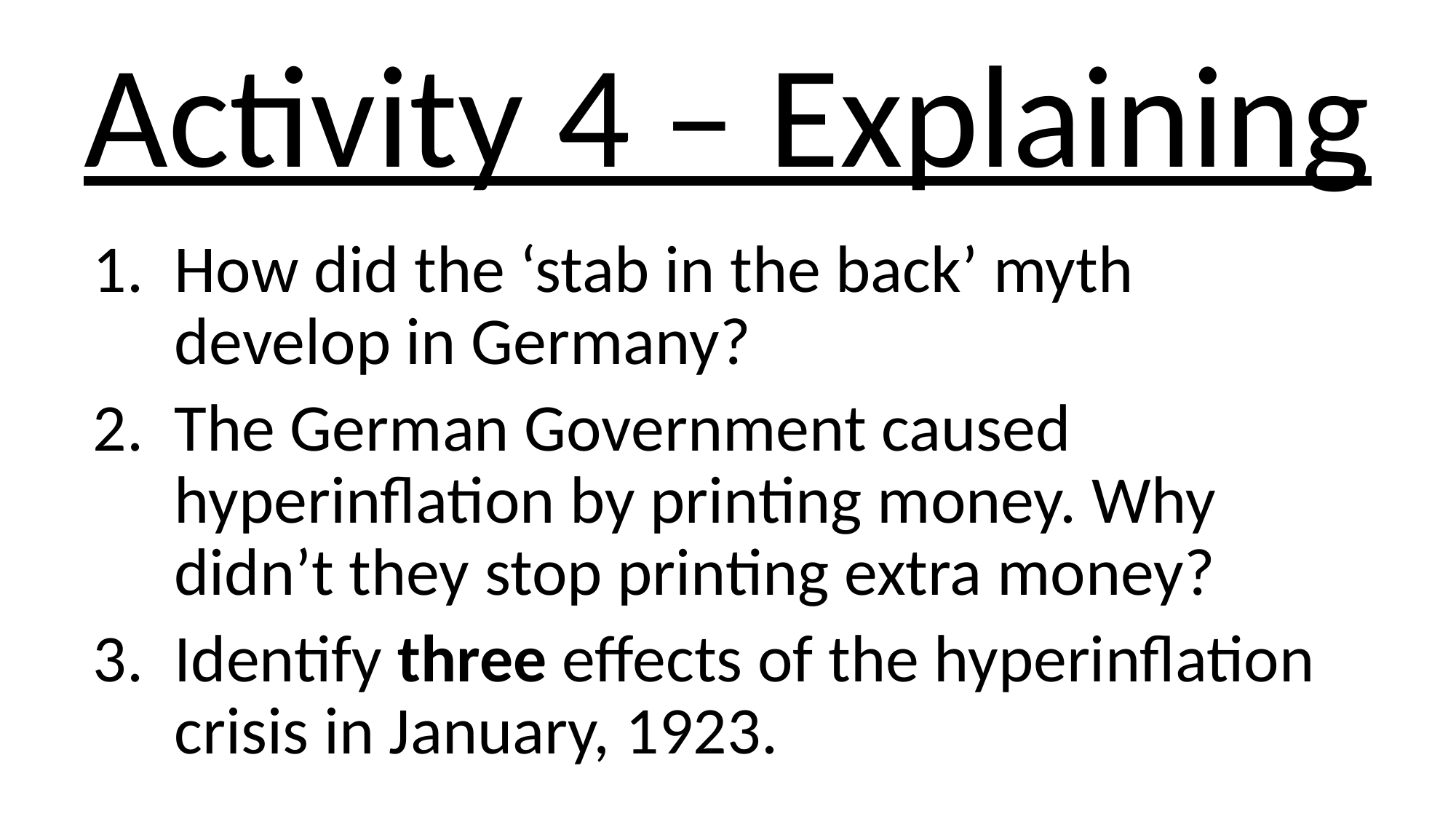

# Activity 4 – Explaining
How did the ‘stab in the back’ myth develop in Germany?
The German Government caused hyperinflation by printing money. Why didn’t they stop printing extra money?
Identify three effects of the hyperinflation crisis in January, 1923.